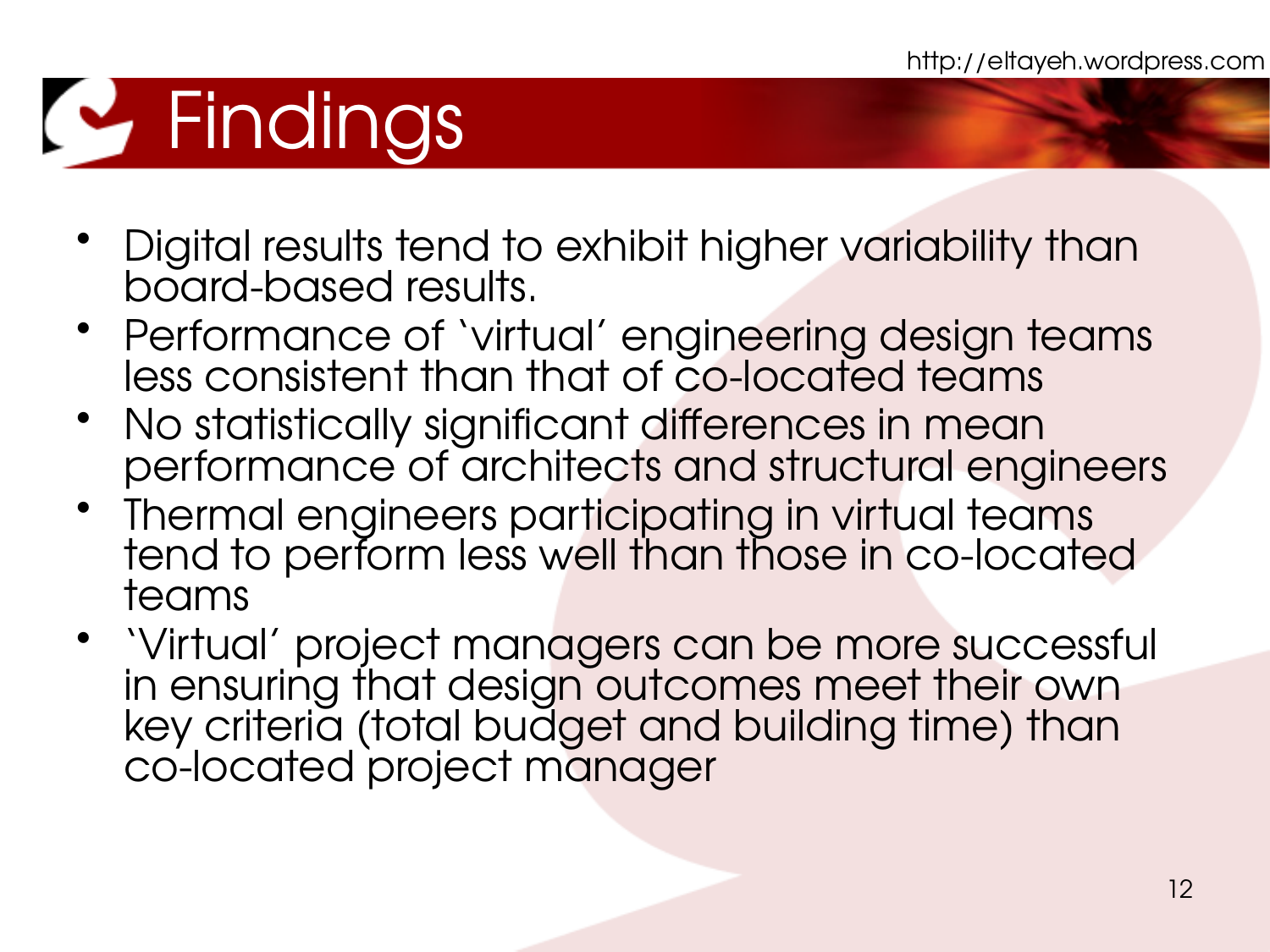

# Findings
Digital results tend to exhibit higher variability than board-based results.
Performance of ‘virtual’ engineering design teams less consistent than that of co-located teams
No statistically significant differences in mean performance of architects and structural engineers
Thermal engineers participating in virtual teams tend to perform less well than those in co-located teams
‘Virtual’ project managers can be more successful in ensuring that design outcomes meet their own key criteria (total budget and building time) than co-located project manager
12